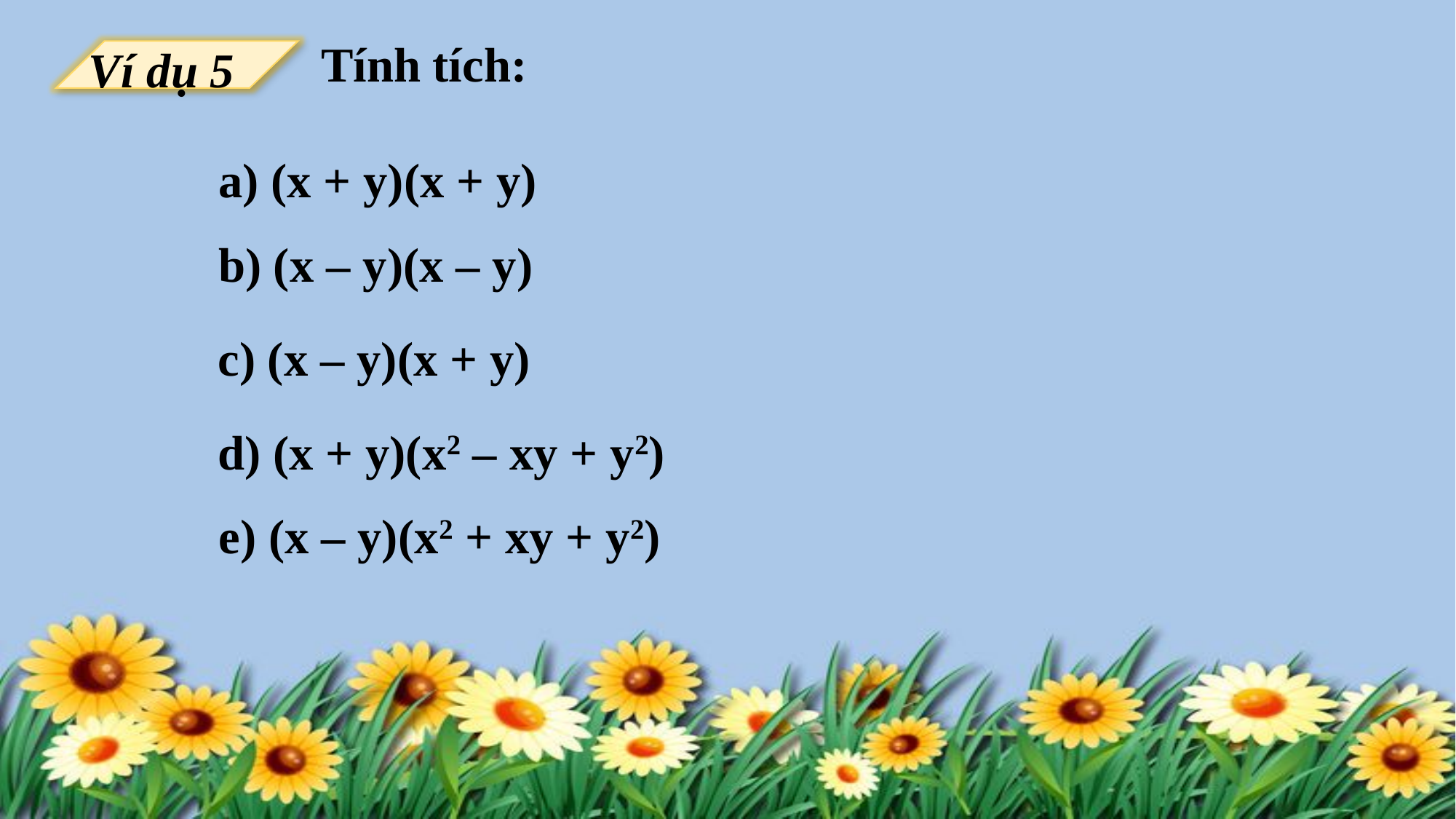

Tính tích:
Ví dụ 5

a) (x + y)(x + y)
b) (x – y)(x – y)
c) (x – y)(x + y)
d) (x + y)(x2 – xy + y2)
e) (x – y)(x2 + xy + y2)